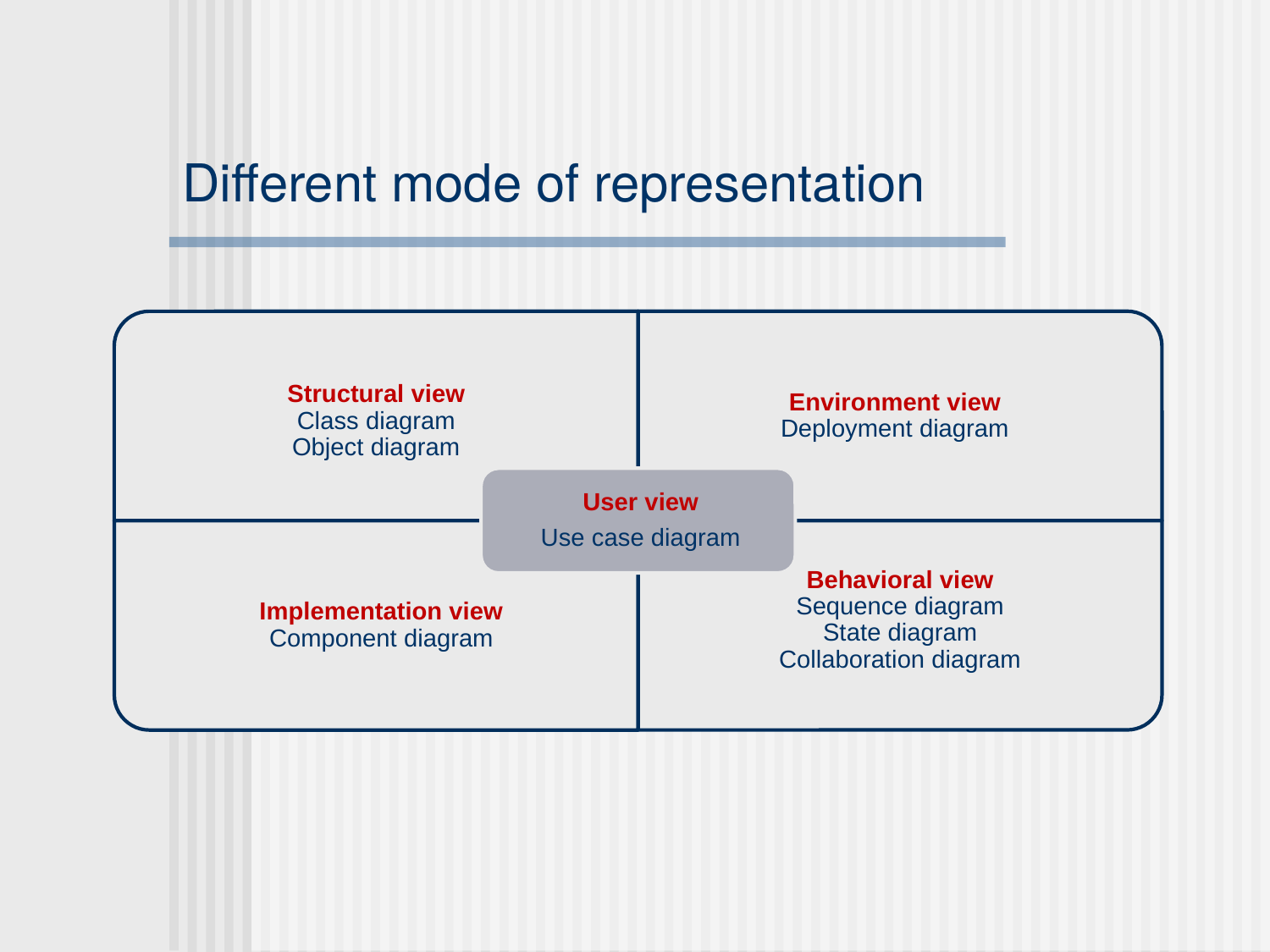

# Different mode of representation
Structural view
Class diagram
Object diagram
Environment view
Deployment diagram
Implementation view
Component diagram
Behavioral view
Sequence diagram
State diagram
Collaboration diagram
User view
Use case diagram